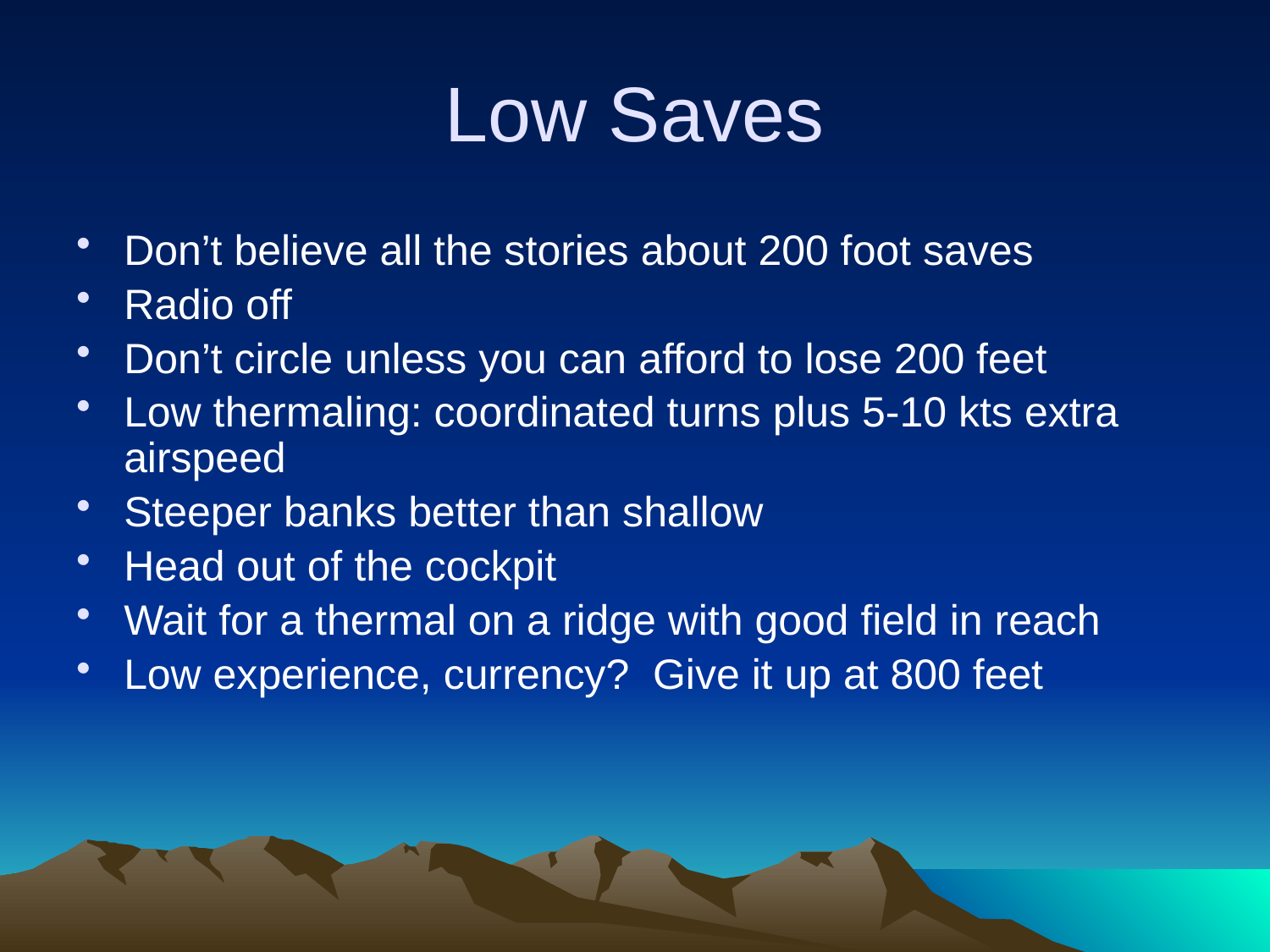

# Low Saves
Don’t believe all the stories about 200 foot saves
Radio off
Don’t circle unless you can afford to lose 200 feet
Low thermaling: coordinated turns plus 5-10 kts extra airspeed
Steeper banks better than shallow
Head out of the cockpit
Wait for a thermal on a ridge with good field in reach
Low experience, currency?  Give it up at 800 feet